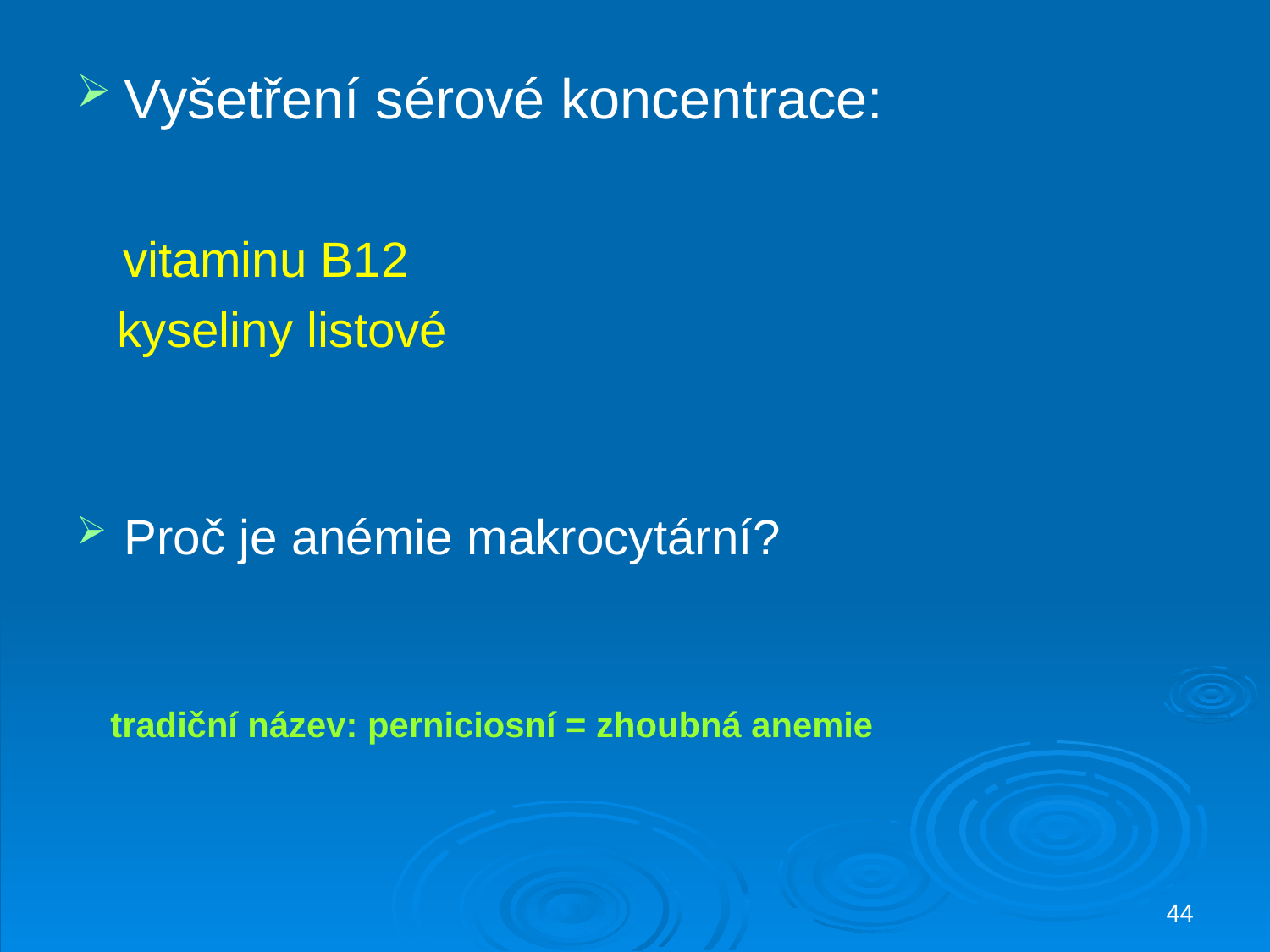

Vyšetření sérové koncentrace:

   vitaminu B12
   kyseliny listové

Proč je anémie makrocytární?
tradiční název: perniciosní = zhoubná anemie
44